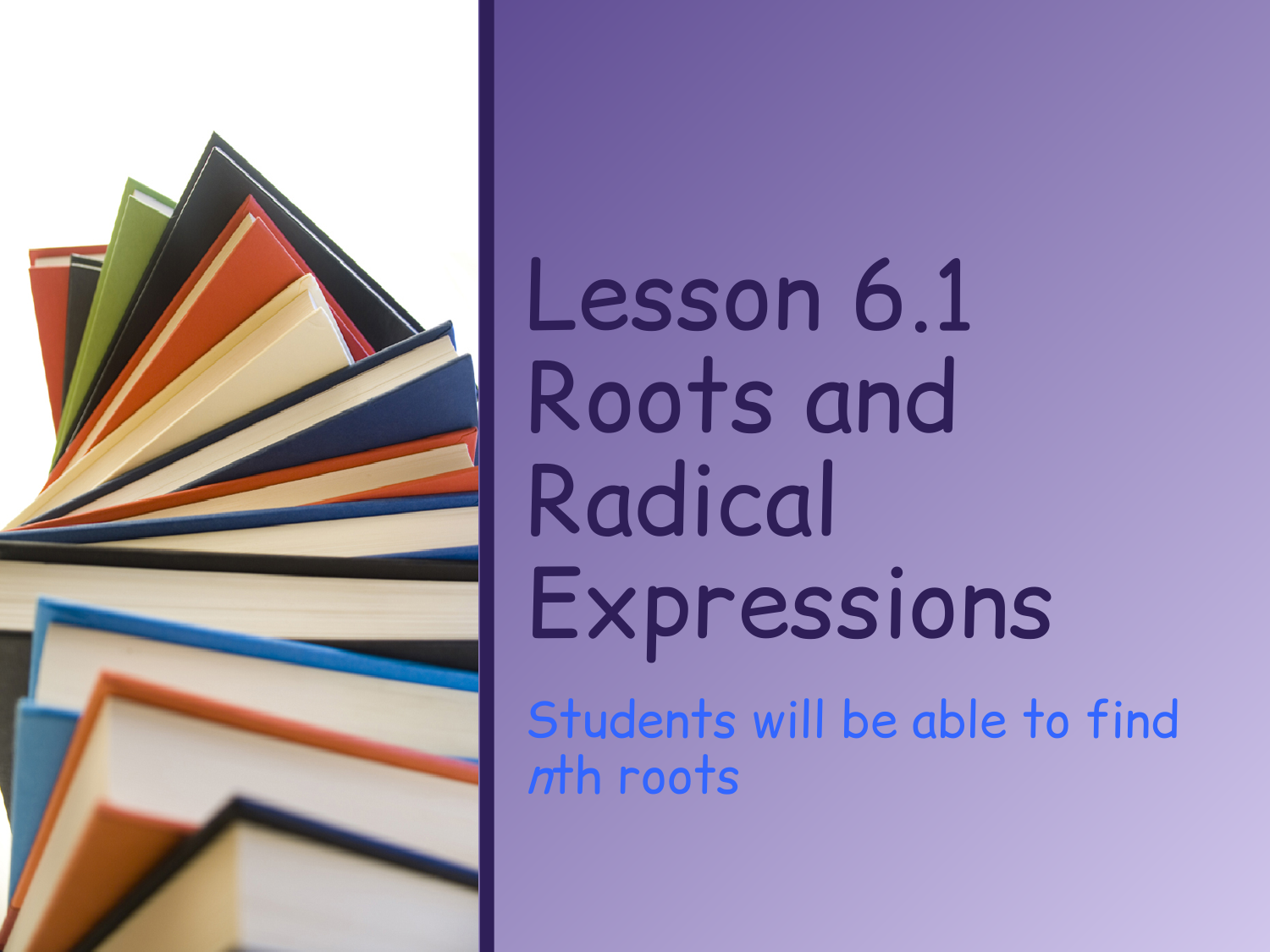

# Lesson 6.1 Roots and Radical Expressions
Students will be able to find nth roots